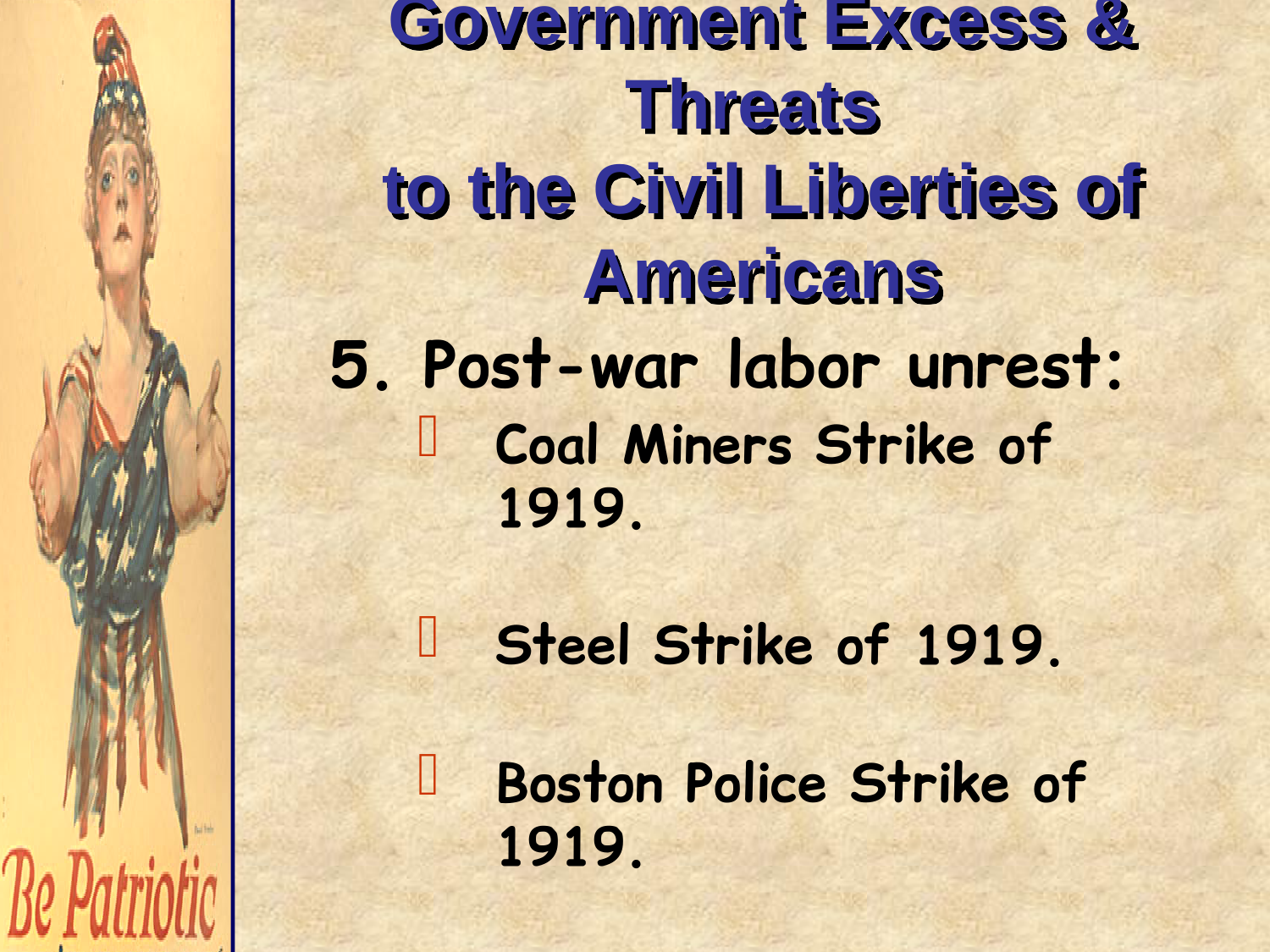

# Government Excess & Threats to the Civil Liberties of Americans
5. Post-war labor unrest:
Coal Miners Strike of 1919.
Steel Strike of 1919.
Boston Police Strike of 1919.